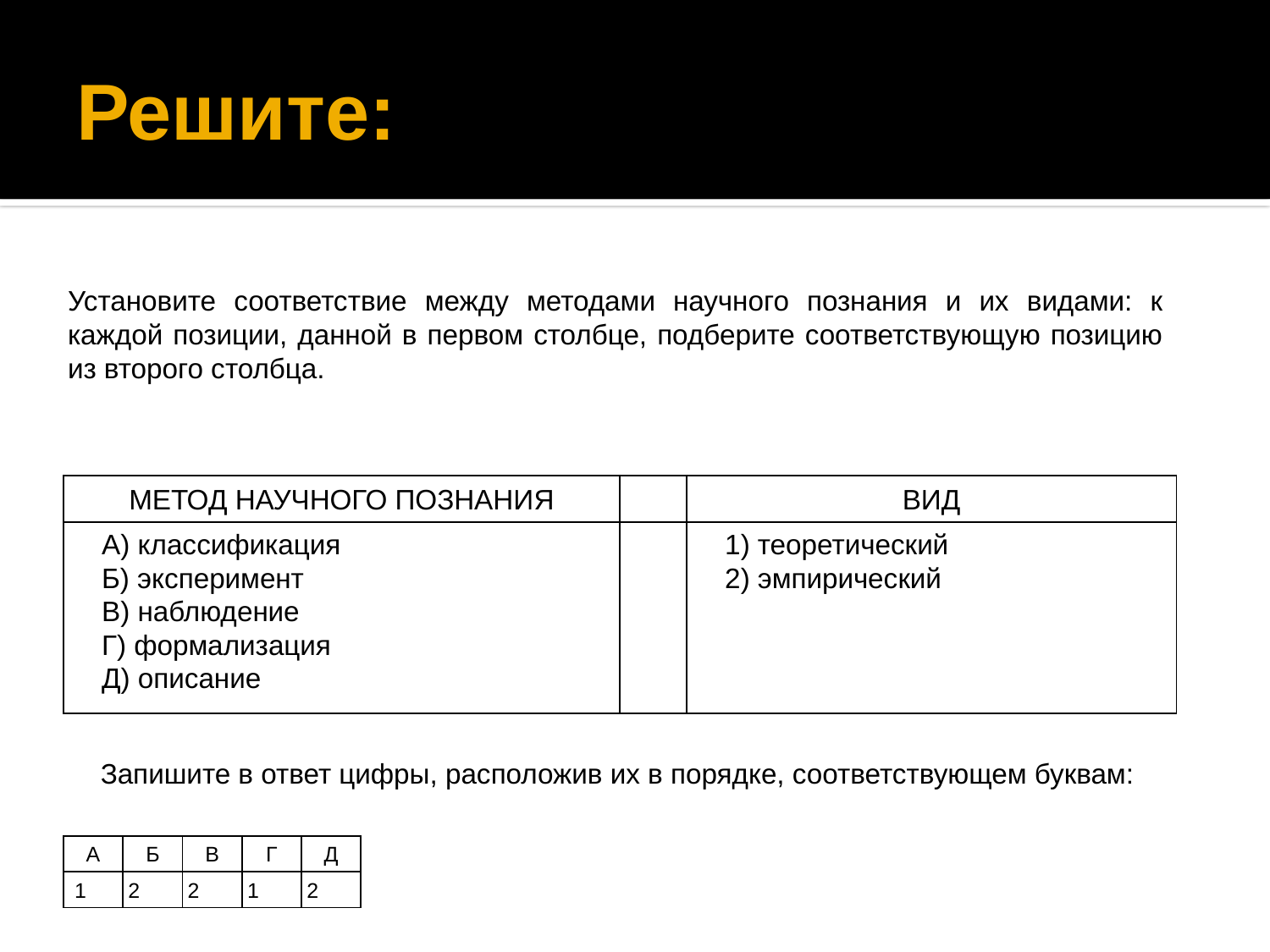

# Решите:
Установите соответствие между методами научного познания и их видами: к каждой позиции, данной в первом столбце, подберите соответствующую позицию из второго столбца.

Запишите в ответ цифры, расположив их в порядке, соответствующем буквам:
| МЕТОД НАУЧНОГО ПОЗНАНИЯ |  | ВИД |
| --- | --- | --- |
| А) классификация Б) эксперимент В) наблюдение Г) формализация Д) описание |  | 1) теоретический 2) эмпирический |
| А | Б | В | Г | Д |
| --- | --- | --- | --- | --- |
| 1 | 2 | 2 | 1 | 2 |